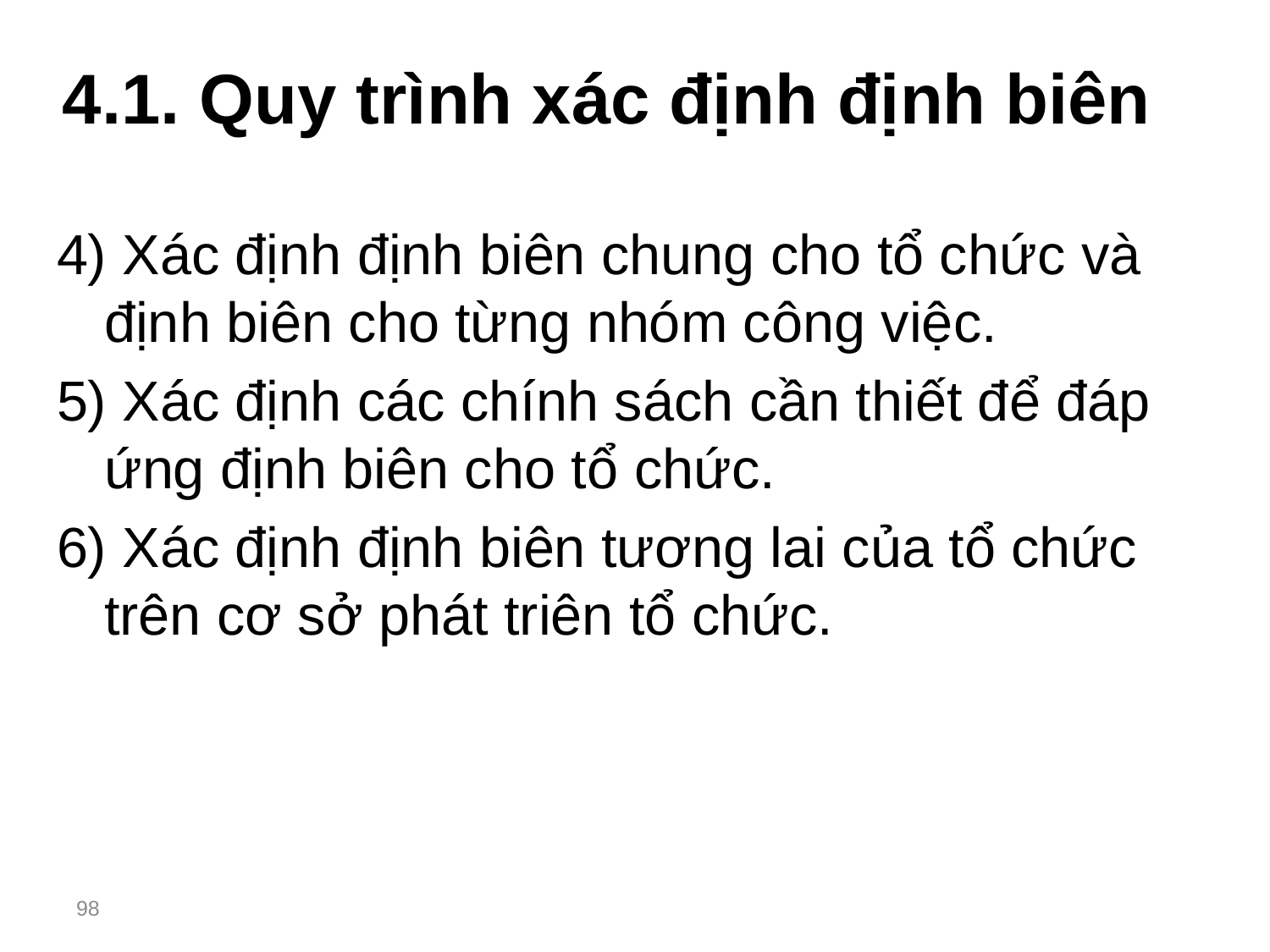

# 4.1. Quy trình xác định định biên
4) Xác định định biên chung cho tổ chức và định biên cho từng nhóm công việc.
5) Xác định các chính sách cần thiết để đáp ứng định biên cho tổ chức.
6) Xác định định biên tương lai của tổ chức trên cơ sở phát triên tổ chức.

98